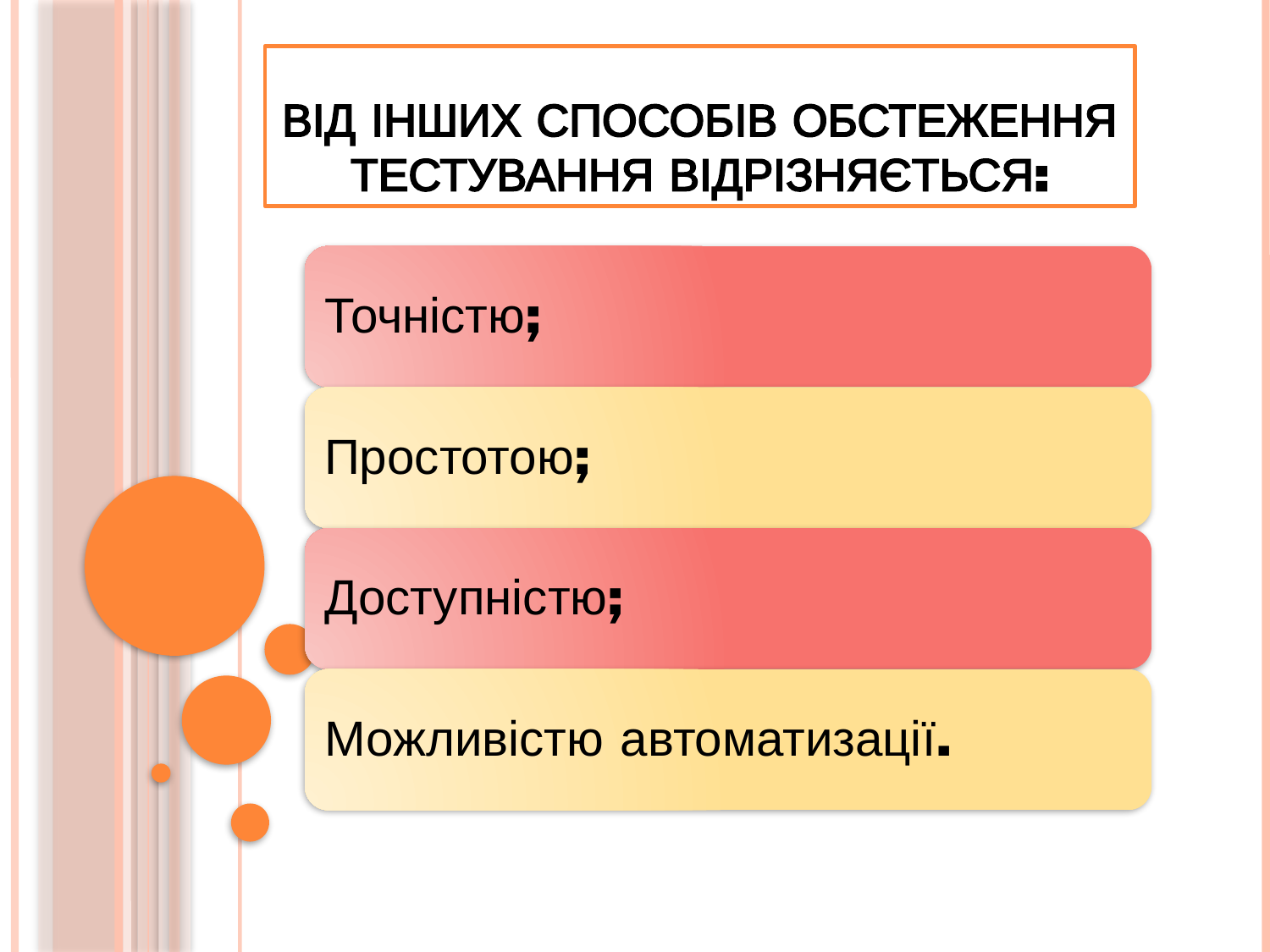

# Від інших способів обстеження тестування відрізняється:
Точністю;
Простотою;
Доступністю;
Можливістю автоматизації.